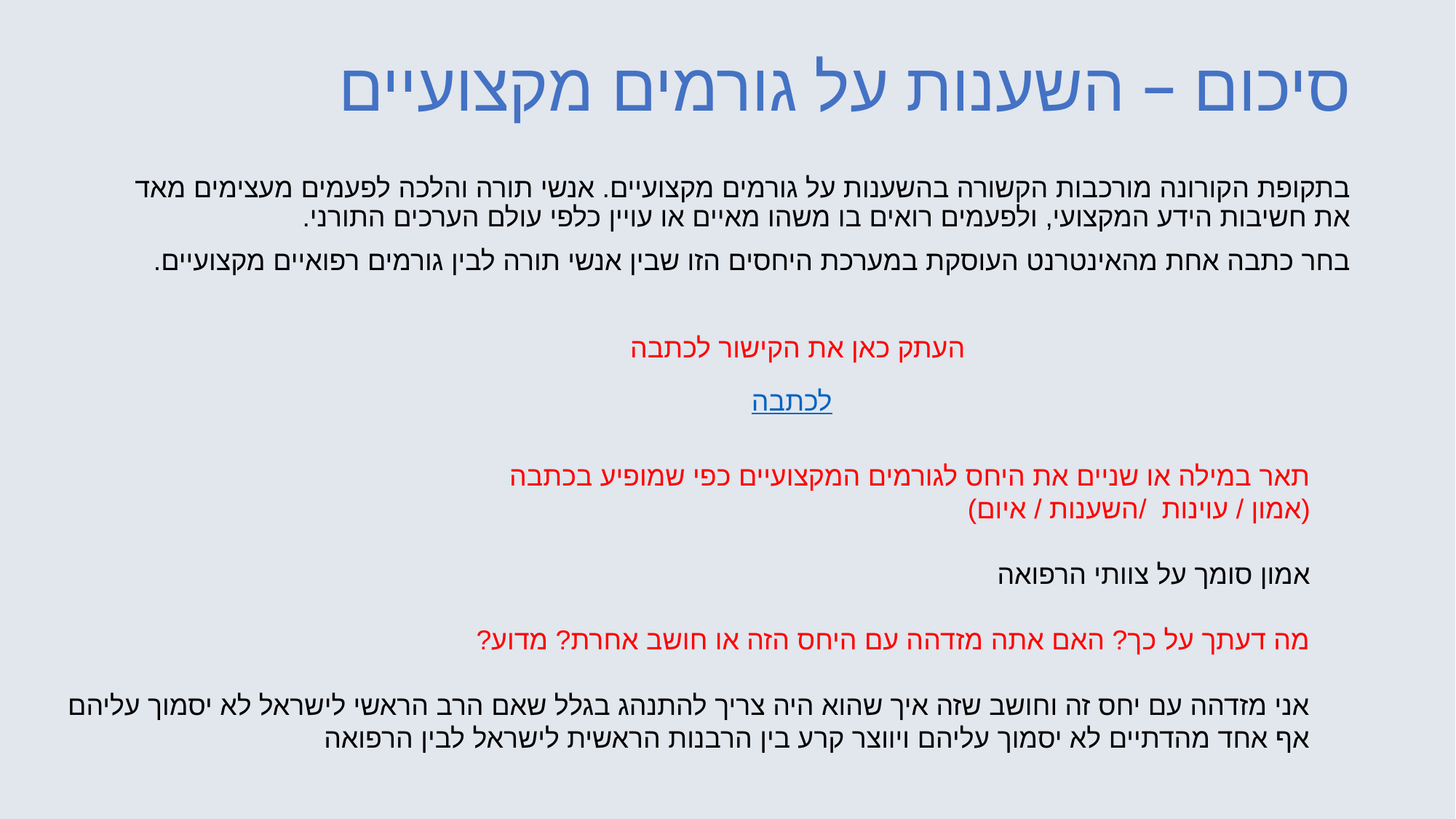

# סיכום – השענות על גורמים מקצועיים
בתקופת הקורונה מורכבות הקשורה בהשענות על גורמים מקצועיים. אנשי תורה והלכה לפעמים מעצימים מאד את חשיבות הידע המקצועי, ולפעמים רואים בו משהו מאיים או עויין כלפי עולם הערכים התורני.
בחר כתבה אחת מהאינטרנט העוסקת במערכת היחסים הזו שבין אנשי תורה לבין גורמים רפואיים מקצועיים.

העתק כאן את הקישור לכתבה

לכתבה
תאר במילה או שניים את היחס לגורמים המקצועיים כפי שמופיע בכתבה
(אמון / עוינות  /השענות / איום)

אמון סומך על צוותי הרפואה

מה דעתך על כך? האם אתה מזדהה עם היחס הזה או חושב אחרת? מדוע?

אני מזדהה עם יחס זה וחושב שזה איך שהוא היה צריך להתנהג בגלל שאם הרב הראשי לישראל לא יסמוך עליהם אף אחד מהדתיים לא יסמוך עליהם ויווצר קרע בין הרבנות הראשית לישראל לבין הרפואה